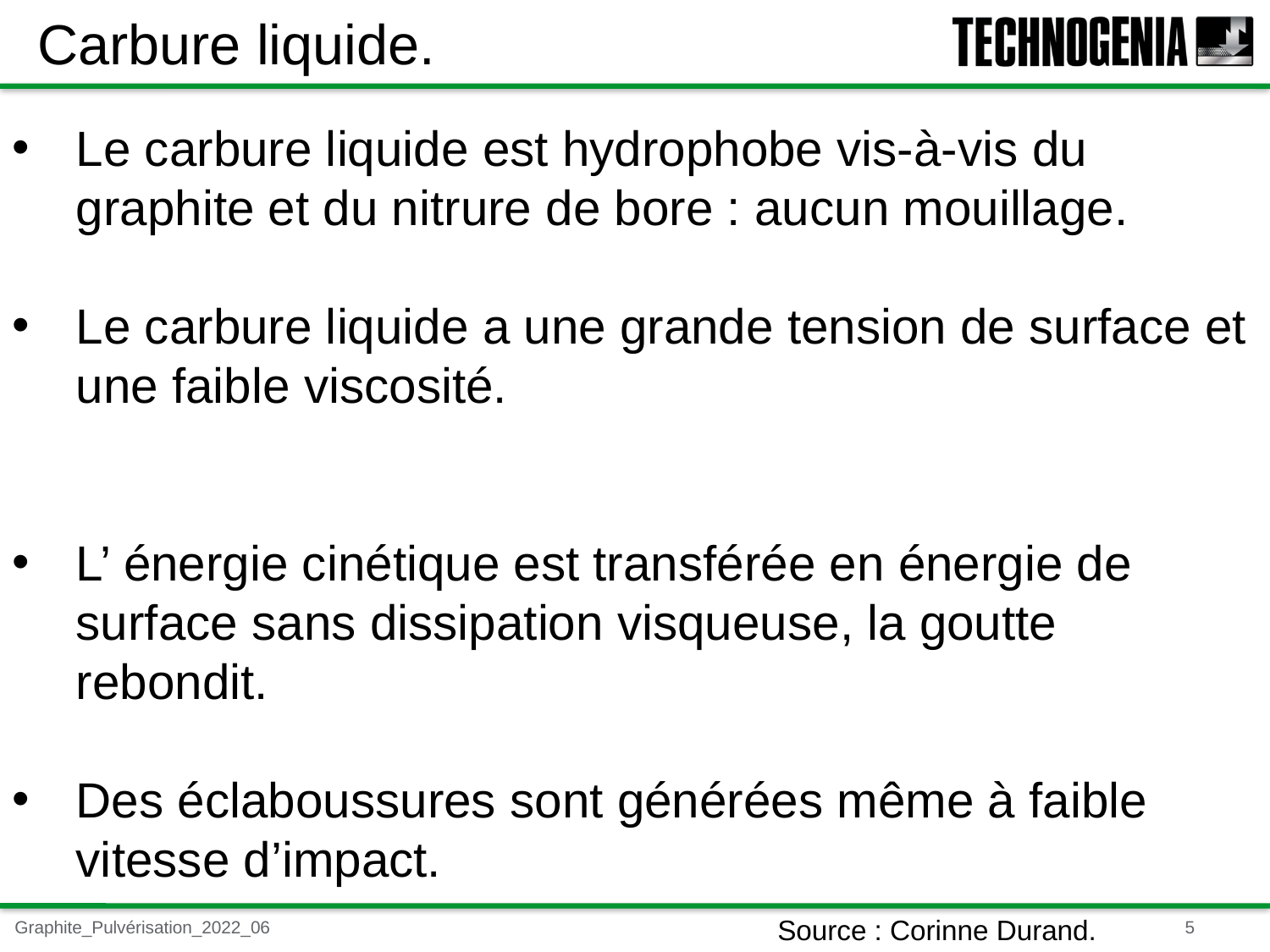

Carbure liquide.
Le carbure liquide est hydrophobe vis-à-vis du graphite et du nitrure de bore : aucun mouillage.

Le carbure liquide a une grande tension de surface et une faible viscosité.

L’ énergie cinétique est transférée en énergie de surface sans dissipation visqueuse, la goutte rebondit.

Des éclaboussures sont générées même à faible vitesse d’impact.
Source : Corinne Durand.